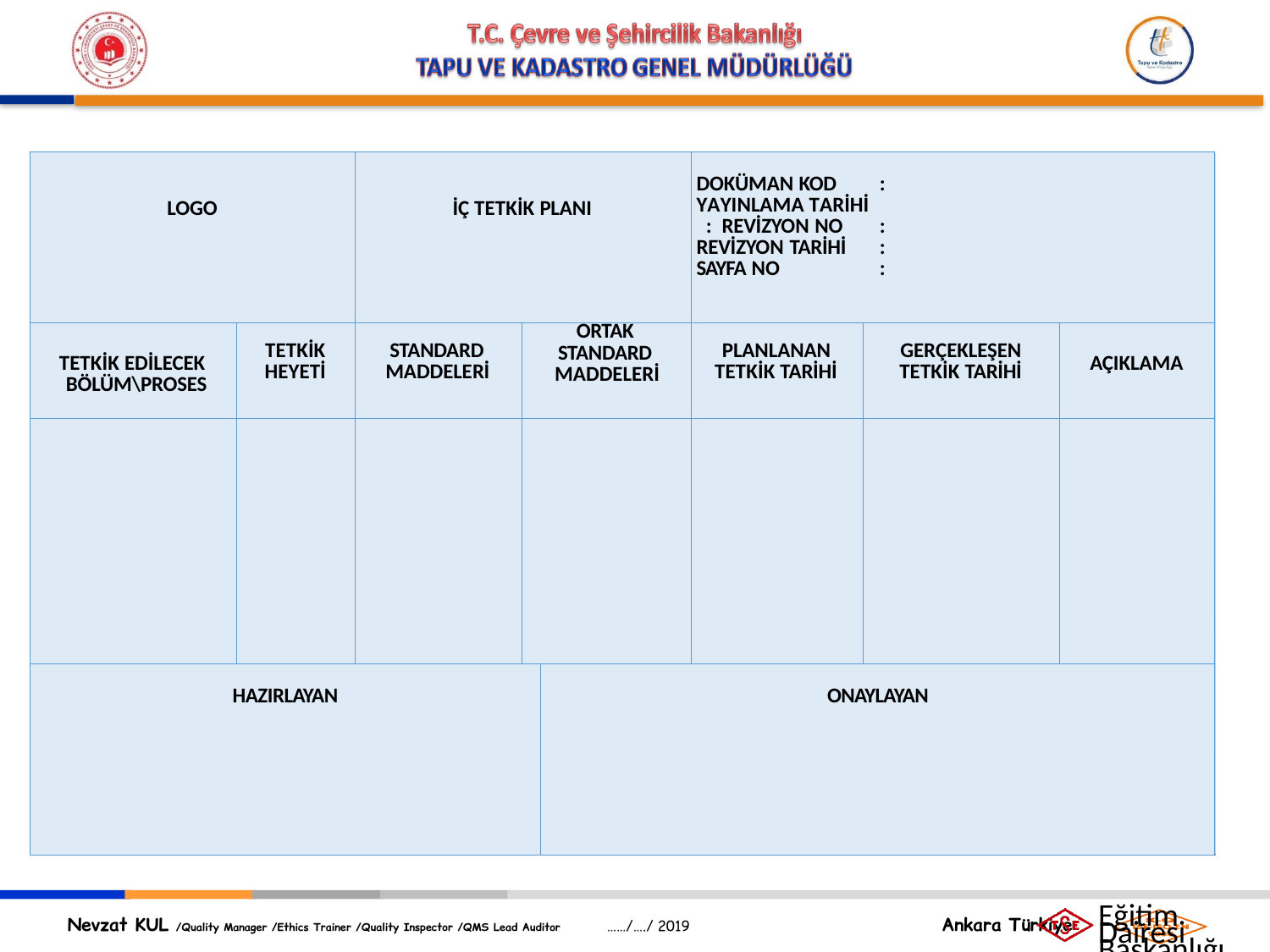

| LOGO |  | İÇ TETKİK PLANI |  |  | DOKÜMAN KOD : YAYINLAMA TARİHİ : REVİZYON NO : REVİZYON TARİHİ : SAYFA NO : |  |  |
| --- | --- | --- | --- | --- | --- | --- | --- |
| TETKİK EDİLECEK BÖLÜM\PROSES | TETKİK HEYETİ | STANDARD MADDELERİ | ORTAK STANDARD MADDELERİ |  | PLANLANAN TETKİK TARİHİ | GERÇEKLEŞEN TETKİK TARİHİ | AÇIKLAMA |
|  |  |  |  |  |  |  |  |
| HAZIRLAYAN |  |  |  | ONAYLAYAN |  |  |  |

Eğitim Dairesi Başkanlığı